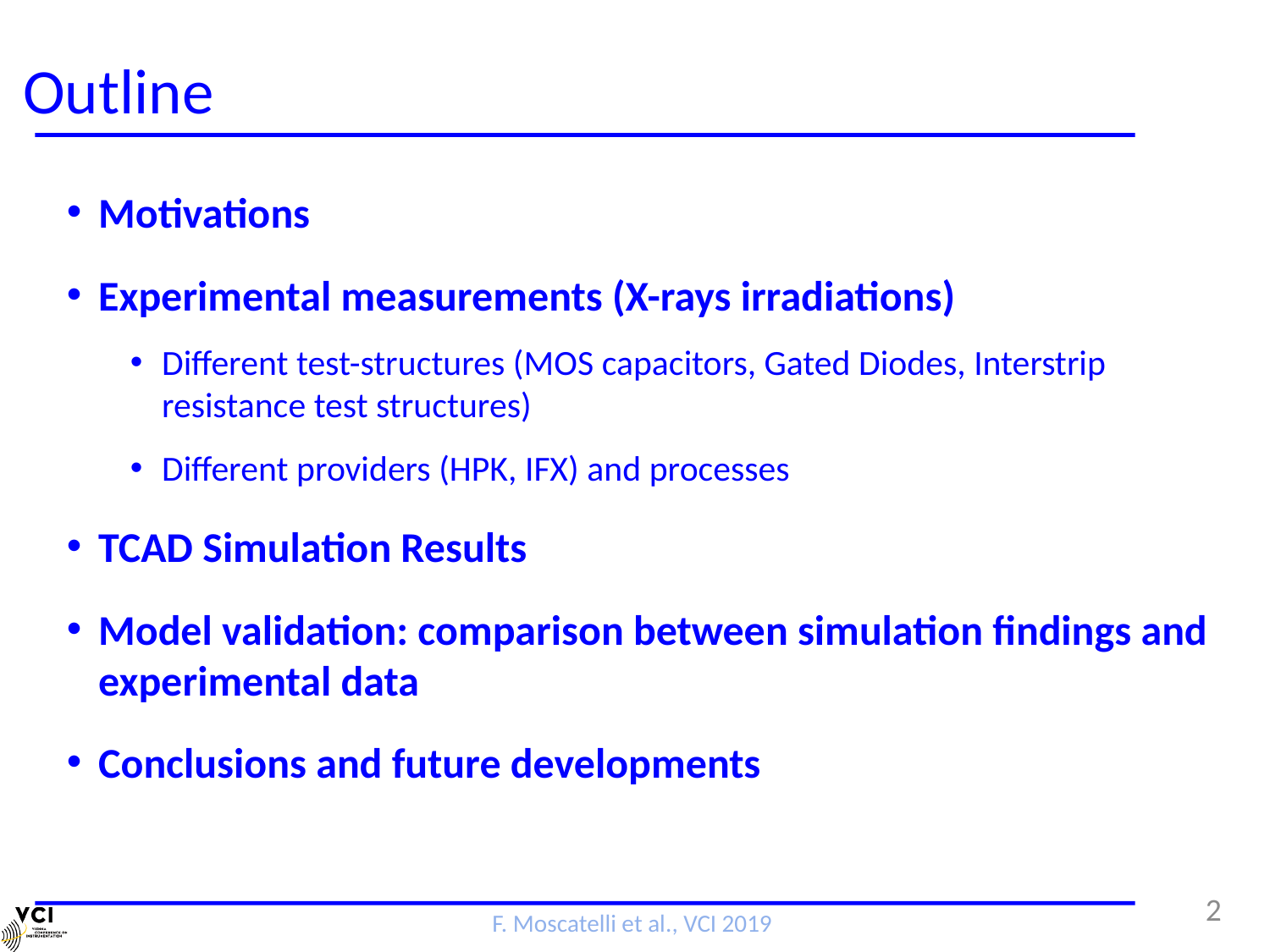

# Outline
Motivations
Experimental measurements (X-rays irradiations)
Different test-structures (MOS capacitors, Gated Diodes, Interstrip resistance test structures)
Different providers (HPK, IFX) and processes
TCAD Simulation Results
Model validation: comparison between simulation findings and experimental data
Conclusions and future developments

2